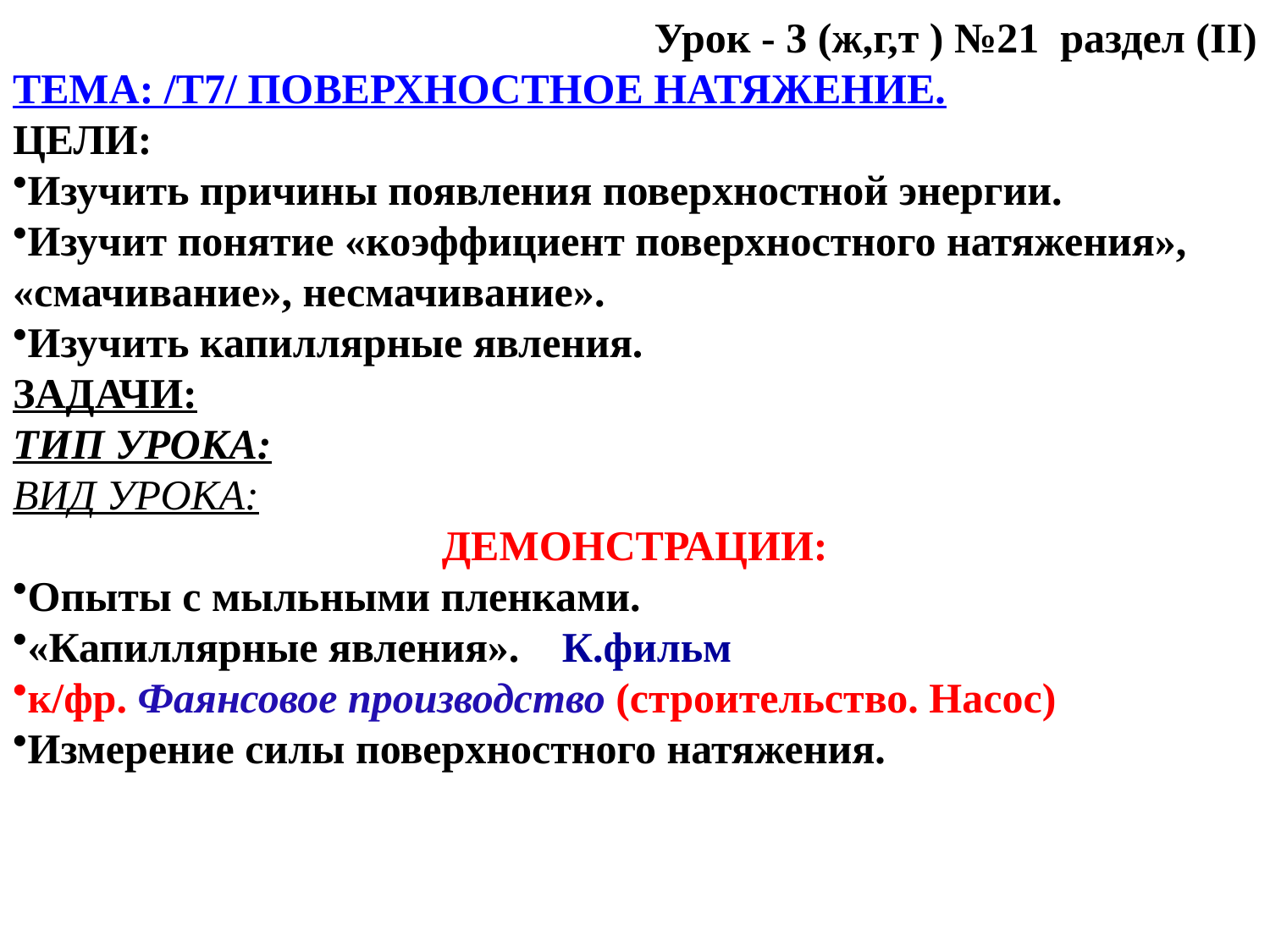

Урок - 3 (ж,г,т ) №21  раздел (II)
ТЕМА: /Т7/ ПОВЕРХНОСТНОЕ НАТЯЖЕНИЕ.
ЦЕЛИ:
Изучить причины появления поверхностной энергии.
Изучит понятие «коэффициент поверхностного натяжения», «смачивание», несмачивание».
Изучить капиллярные явления.
ЗАДАЧИ:
ТИП УРОКА:
ВИД УРОКА:
ДЕМОНСТРАЦИИ:
Опыты с мыльными пленками.
«Капиллярные явления».    К.фильм
к/фр. Фаянсовое производство (строительство. Насос)
Измерение силы поверхностного натяжения.